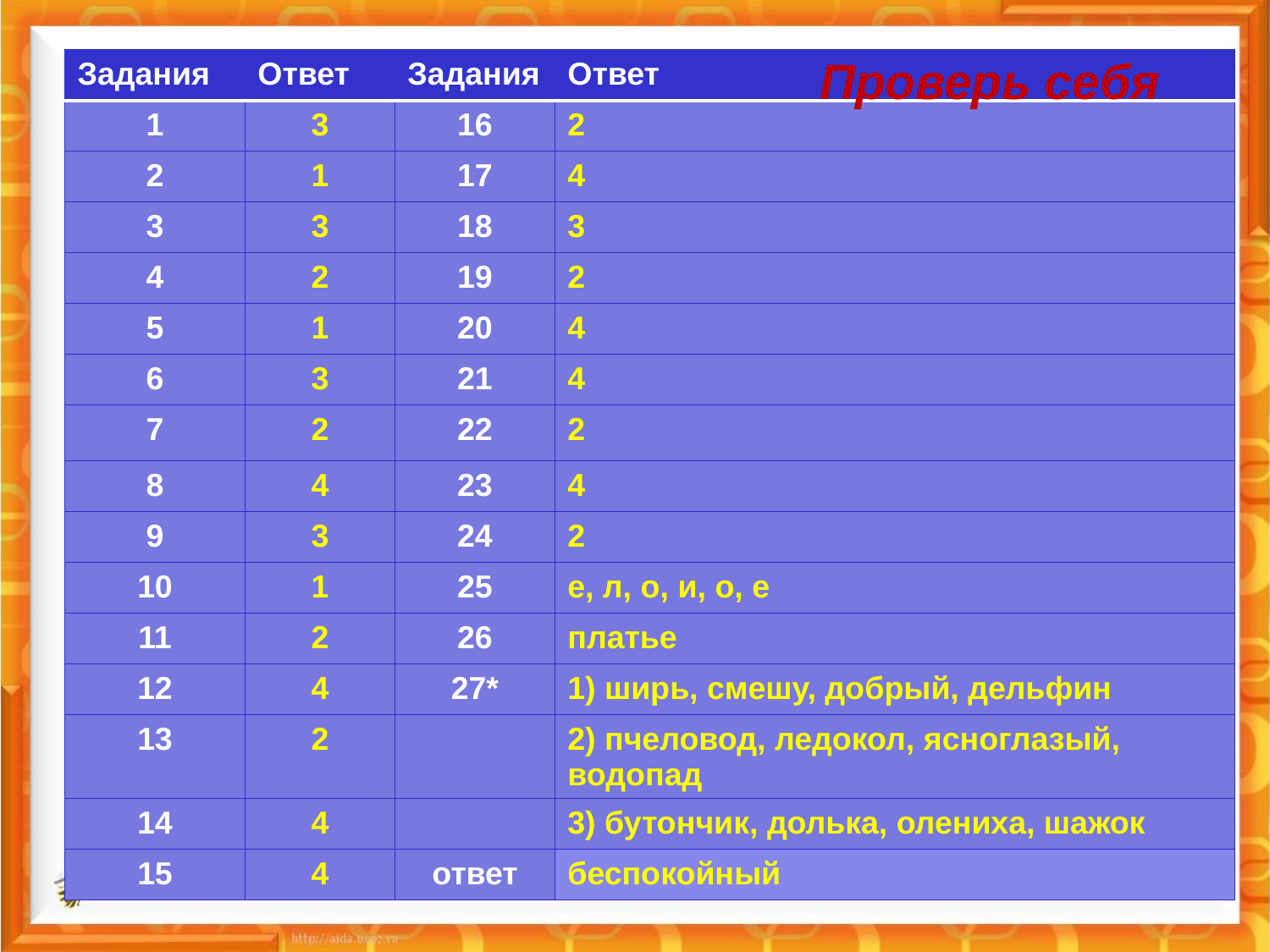

Проверь себя
| Задания | Ответ | Задания | Ответ |
| --- | --- | --- | --- |
| 1 | 3 | 16 | 2 |
| 2 | 1 | 17 | 4 |
| 3 | 3 | 18 | 3 |
| 4 | 2 | 19 | 2 |
| 5 | 1 | 20 | 4 |
| 6 | 3 | 21 | 4 |
| 7 | 2 | 22 | 2 |
| 8 | 4 | 23 | 4 |
| 9 | 3 | 24 | 2 |
| 10 | 1 | 25 | е, л, о, и, о, е |
| 11 | 2 | 26 | платье |
| 12 | 4 | 27\* | 1) ширь, смешу, добрый, дельфин |
| 13 | 2 |  | 2) пчеловод, ледокол, ясноглазый, водопад |
| 14 | 4 |  | 3) бутончик, долька, олениха, шажок |
| 15 | 4 | ответ | беспокойный |